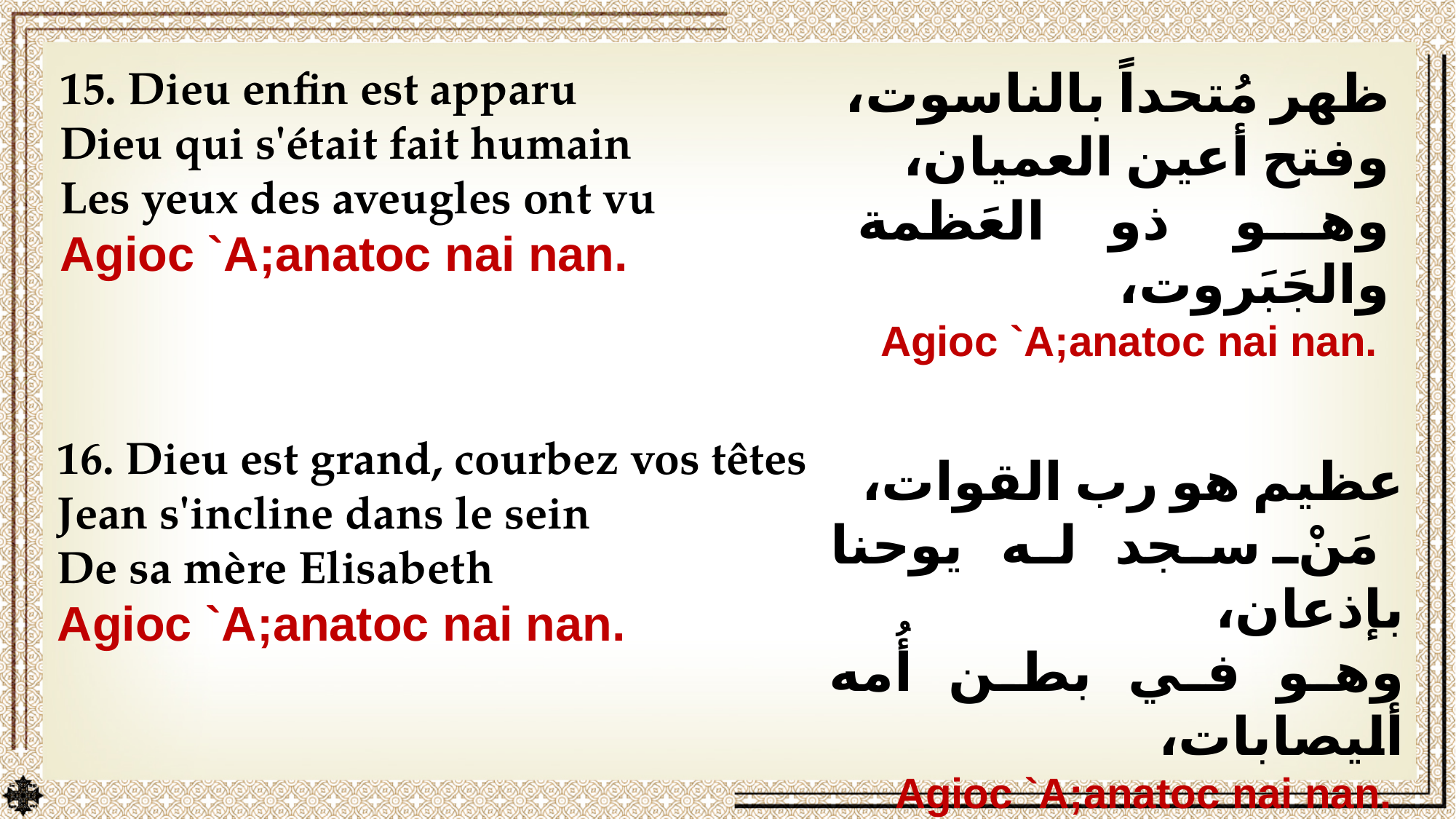

15. Dieu enfin est apparu
Dieu qui s'était fait humain
Les yeux des aveugles ont vu
Agioc `A;anatoc nai nan.
ظهر مُتحداً بالناسوت،
وفتح أعين العميان،
وهو ذو العَظمة والجَبَروت،
Agioc `A;anatoc nai nan.
16. Dieu est grand, courbez vos têtes
Jean s'incline dans le sein
De sa mère Elisabeth
Agioc `A;anatoc nai nan.
عظيم هو رب القوات،
مَنْ سجد له يوحنا بإذعان،
وهو في بطن أُمه أليصابات،
Agioc `A;anatoc nai nan.